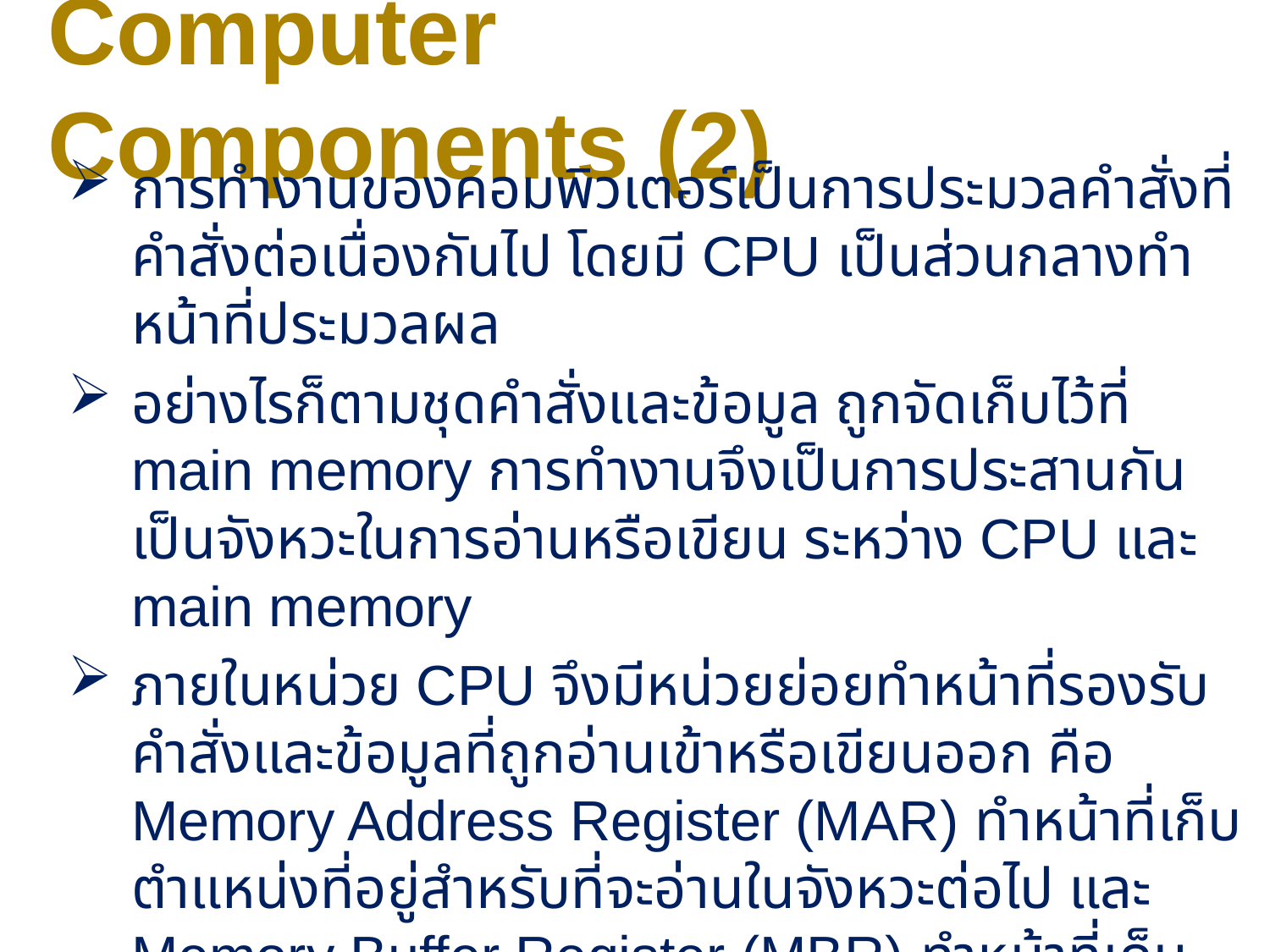

# Computer Components (2)
การทำงานของคอมพิวเตอร์เป็นการประมวลคำสั่งที่คำสั่งต่อเนื่องกันไป โดยมี CPU เป็นส่วนกลางทำหน้าที่ประมวลผล
อย่างไรก็ตามชุดคำสั่งและข้อมูล ถูกจัดเก็บไว้ที่ main memory การทำงานจึงเป็นการประสานกัน เป็นจังหวะในการอ่านหรือเขียน ระหว่าง CPU และ main memory
ภายในหน่วย CPU จึงมีหน่วยย่อยทำหน้าที่รองรับคำสั่งและข้อมูลที่ถูกอ่านเข้าหรือเขียนออก คือ Memory Address Register (MAR) ทำหน้าที่เก็บตำแหน่งที่อยู่สำหรับที่จะอ่านในจังหวะต่อไป และ Memory Buffer Register (MBR) ทำหน้าที่เก็บข้อมูลที่ถูกอ่านหรือต้องการเขียน
นอกจากนี้ CPU ยังรับและส่งข้อมูล ประสานระหว่าง CPU และ I/O modules ผ่าน register I/O AR และ I/O BR ทำหน้าที่เดียวกัน